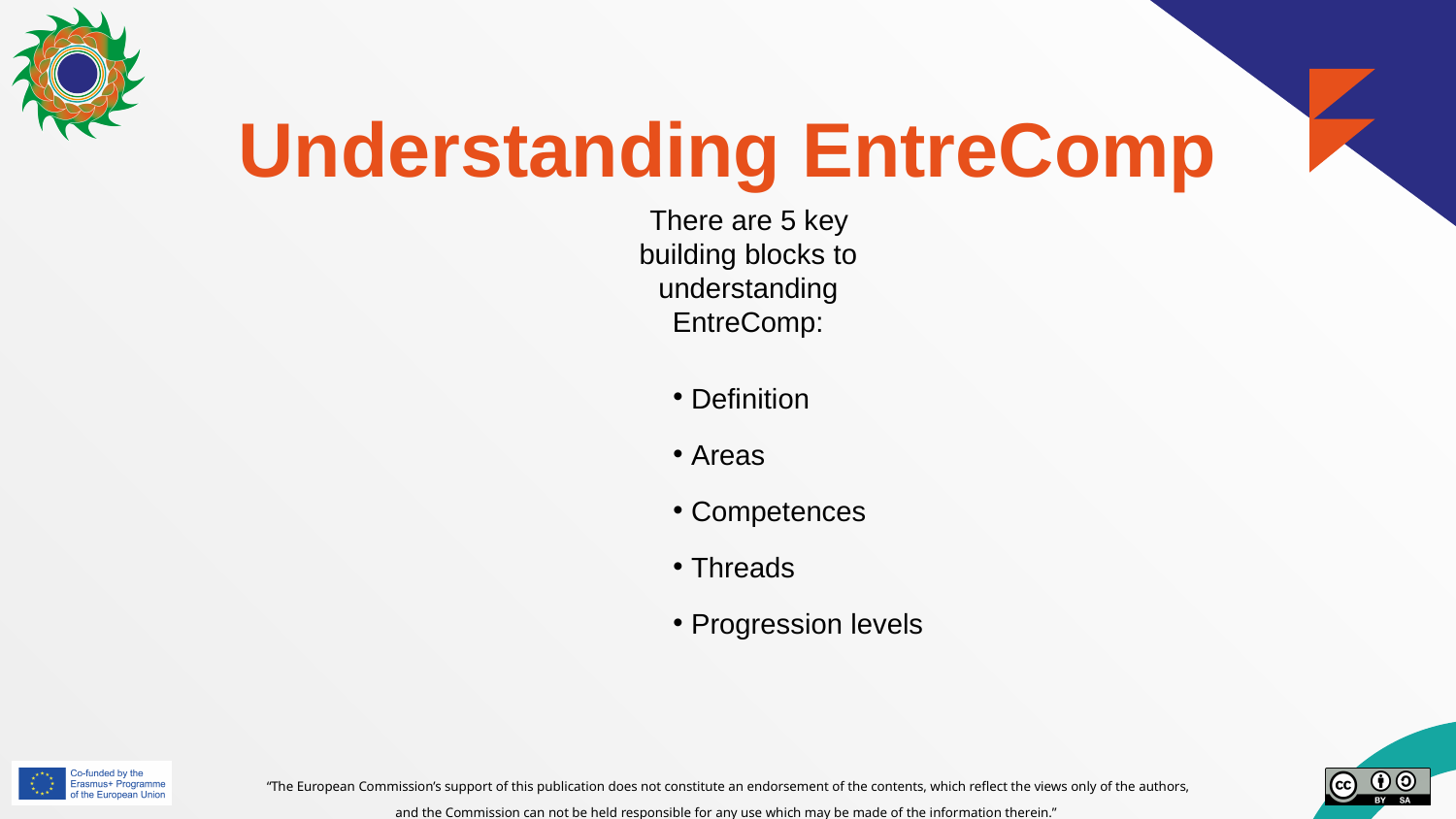

# Understanding EntreComp
There are 5 key building blocks to understanding EntreComp:
Definition

Areas

Competences

Threads

Progression levels